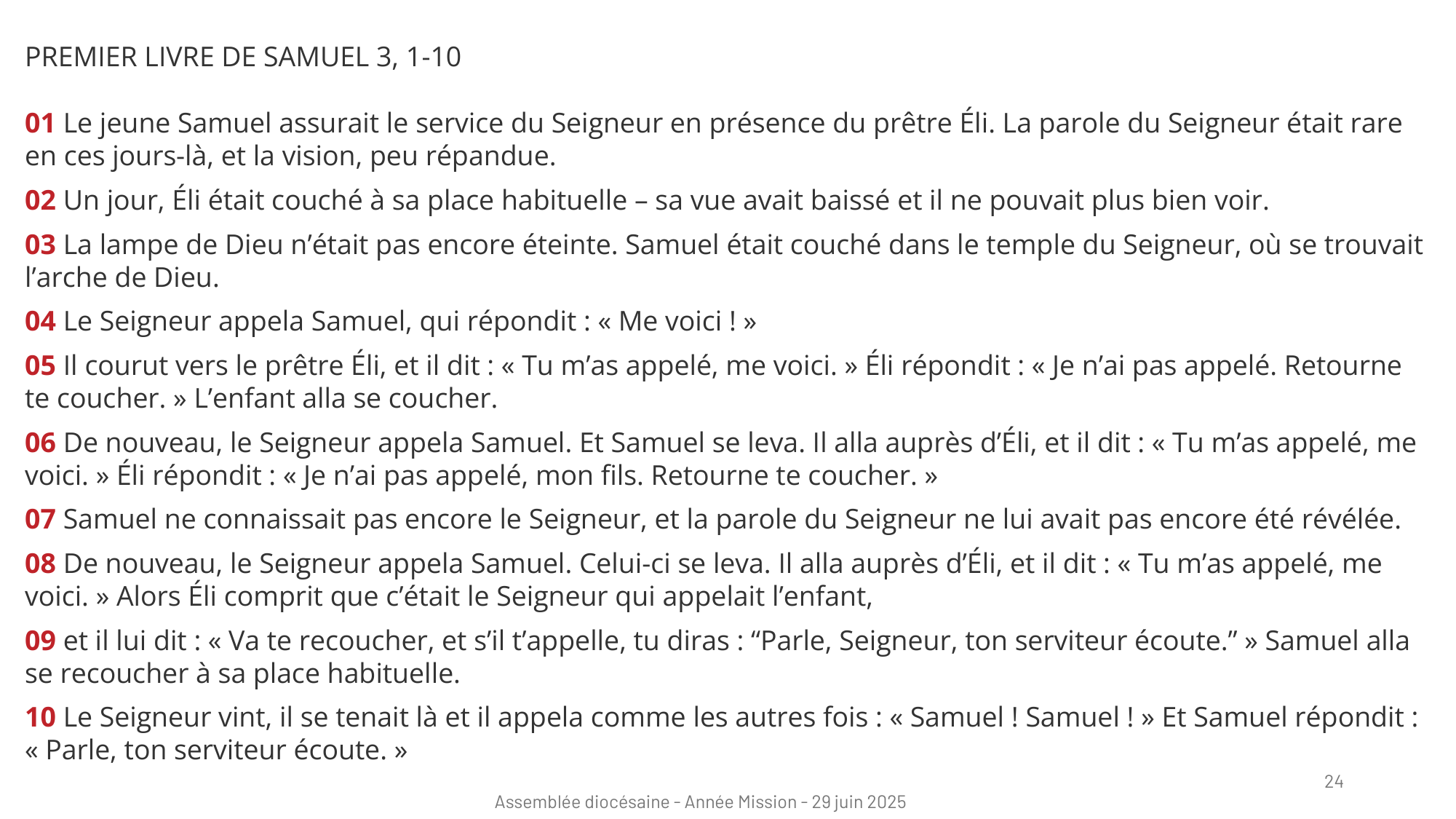

Premier livre de Samuel 3, 1-10
01 Le jeune Samuel assurait le service du Seigneur en présence du prêtre Éli. La parole du Seigneur était rare en ces jours-là, et la vision, peu répandue.
02 Un jour, Éli était couché à sa place habituelle – sa vue avait baissé et il ne pouvait plus bien voir.
03 La lampe de Dieu n’était pas encore éteinte. Samuel était couché dans le temple du Seigneur, où se trouvait l’arche de Dieu.
04 Le Seigneur appela Samuel, qui répondit : « Me voici ! »
05 Il courut vers le prêtre Éli, et il dit : « Tu m’as appelé, me voici. » Éli répondit : « Je n’ai pas appelé. Retourne te coucher. » L’enfant alla se coucher.
06 De nouveau, le Seigneur appela Samuel. Et Samuel se leva. Il alla auprès d’Éli, et il dit : « Tu m’as appelé, me voici. » Éli répondit : « Je n’ai pas appelé, mon fils. Retourne te coucher. »
07 Samuel ne connaissait pas encore le Seigneur, et la parole du Seigneur ne lui avait pas encore été révélée.
08 De nouveau, le Seigneur appela Samuel. Celui-ci se leva. Il alla auprès d’Éli, et il dit : « Tu m’as appelé, me voici. » Alors Éli comprit que c’était le Seigneur qui appelait l’enfant,
09 et il lui dit : « Va te recoucher, et s’il t’appelle, tu diras : “Parle, Seigneur, ton serviteur écoute.” » Samuel alla se recoucher à sa place habituelle.
10 Le Seigneur vint, il se tenait là et il appela comme les autres fois : « Samuel ! Samuel ! » Et Samuel répondit : « Parle, ton serviteur écoute. »
24
Assemblée diocésaine - Année Mission - 29 juin 2025